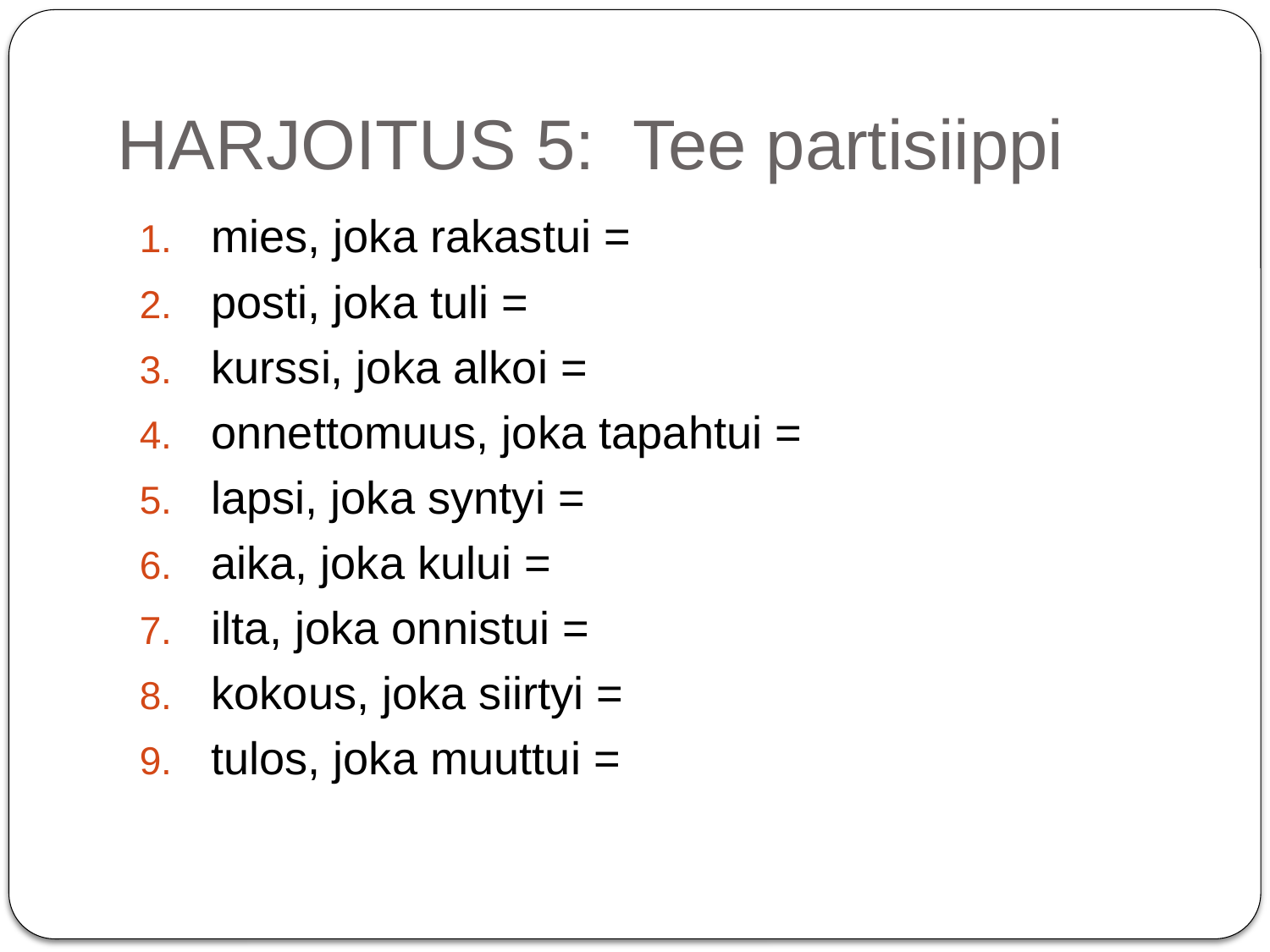

# HARJOITUS 5:  Tee partisiippi
mies, joka rakastui =
posti, joka tuli =
kurssi, joka alkoi =
onnettomuus, joka tapahtui =
lapsi, joka syntyi =
aika, joka kului =
ilta, joka onnistui =
kokous, joka siirtyi =
tulos, joka muuttui =